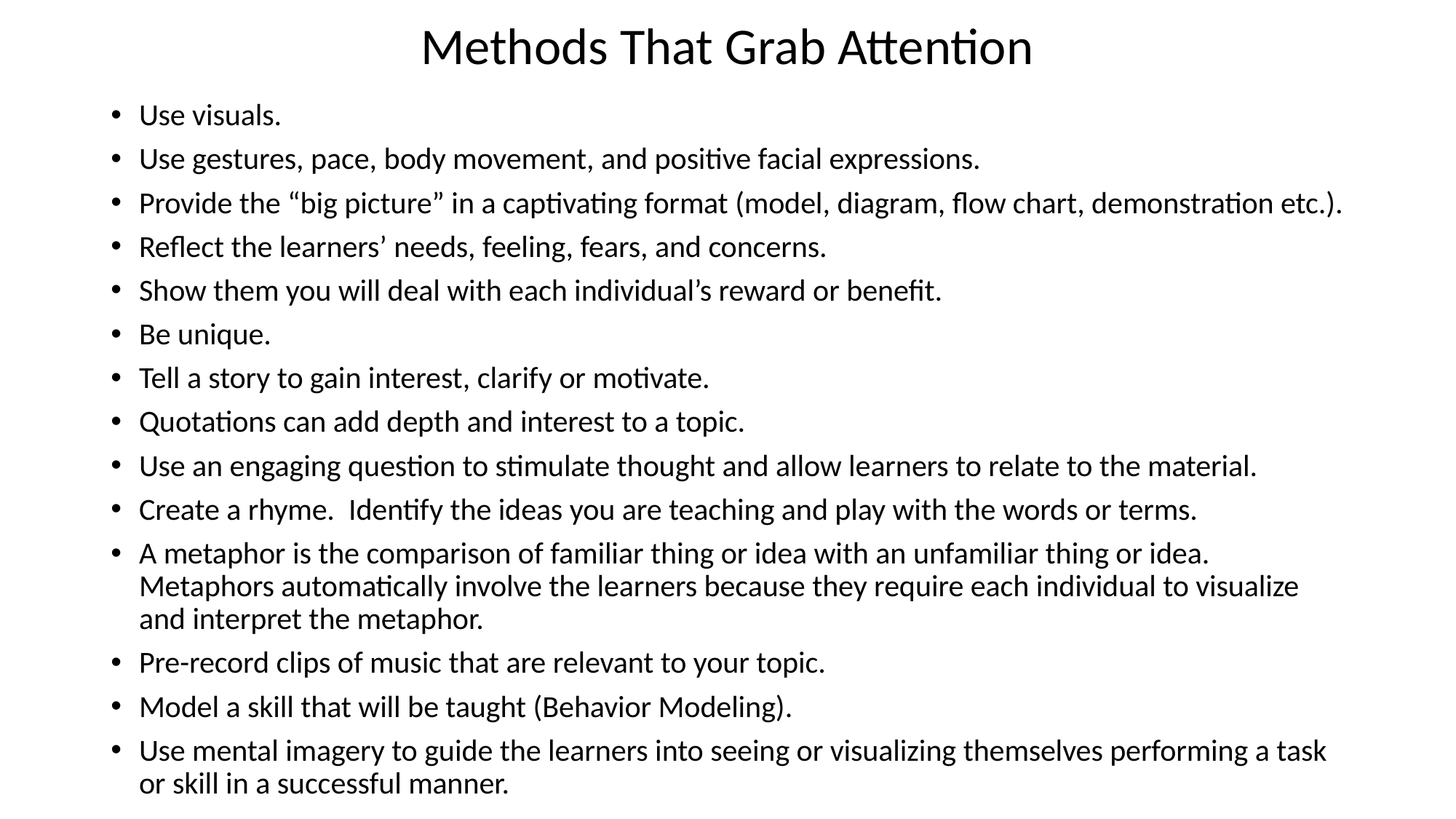

# Methods That Grab Attention
Use visuals.
Use gestures, pace, body movement, and positive facial expressions.
Provide the “big picture” in a captivating format (model, diagram, flow chart, demonstration etc.).
Reflect the learners’ needs, feeling, fears, and concerns.
Show them you will deal with each individual’s reward or benefit.
Be unique.
Tell a story to gain interest, clarify or motivate.
Quotations can add depth and interest to a topic.
Use an engaging question to stimulate thought and allow learners to relate to the material.
Create a rhyme.  Identify the ideas you are teaching and play with the words or terms.
A metaphor is the comparison of familiar thing or idea with an unfamiliar thing or idea. Metaphors automatically involve the learners because they require each individual to visualize and interpret the metaphor.
Pre-record clips of music that are relevant to your topic.
Model a skill that will be taught (Behavior Modeling).
Use mental imagery to guide the learners into seeing or visualizing themselves performing a task or skill in a successful manner.